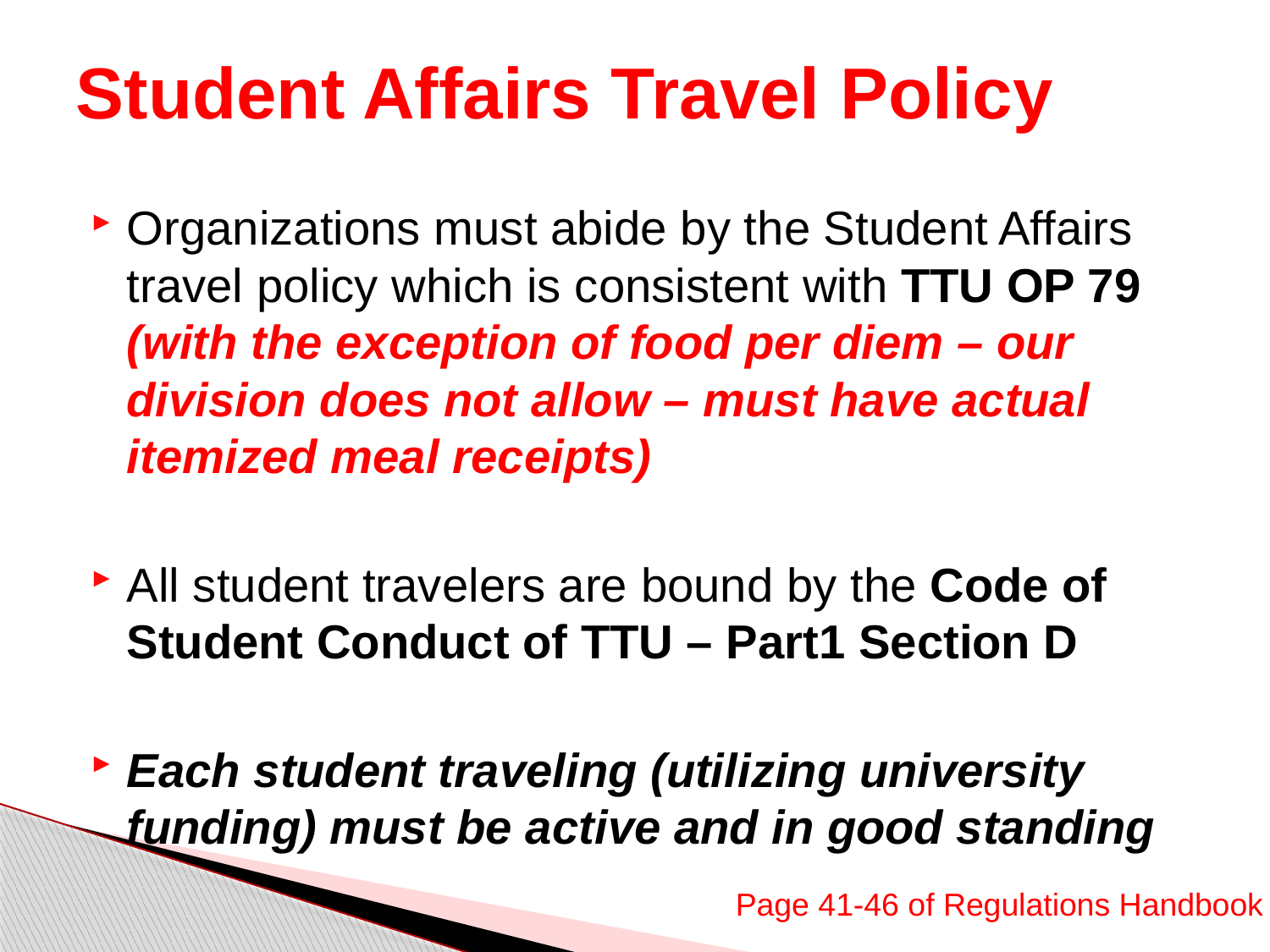

Student Affairs Travel Policy

Organizations must abide by the Student Affairs travel policy which is consistent with TTU OP 79 (with the exception of food per diem – our division does not allow – must have actual itemized meal receipts)

All student travelers are bound by the Code of Student Conduct of TTU – Part1 Section D

Each student traveling (utilizing university funding) must be active and in good standing
Page 41-46 of Regulations Handbook